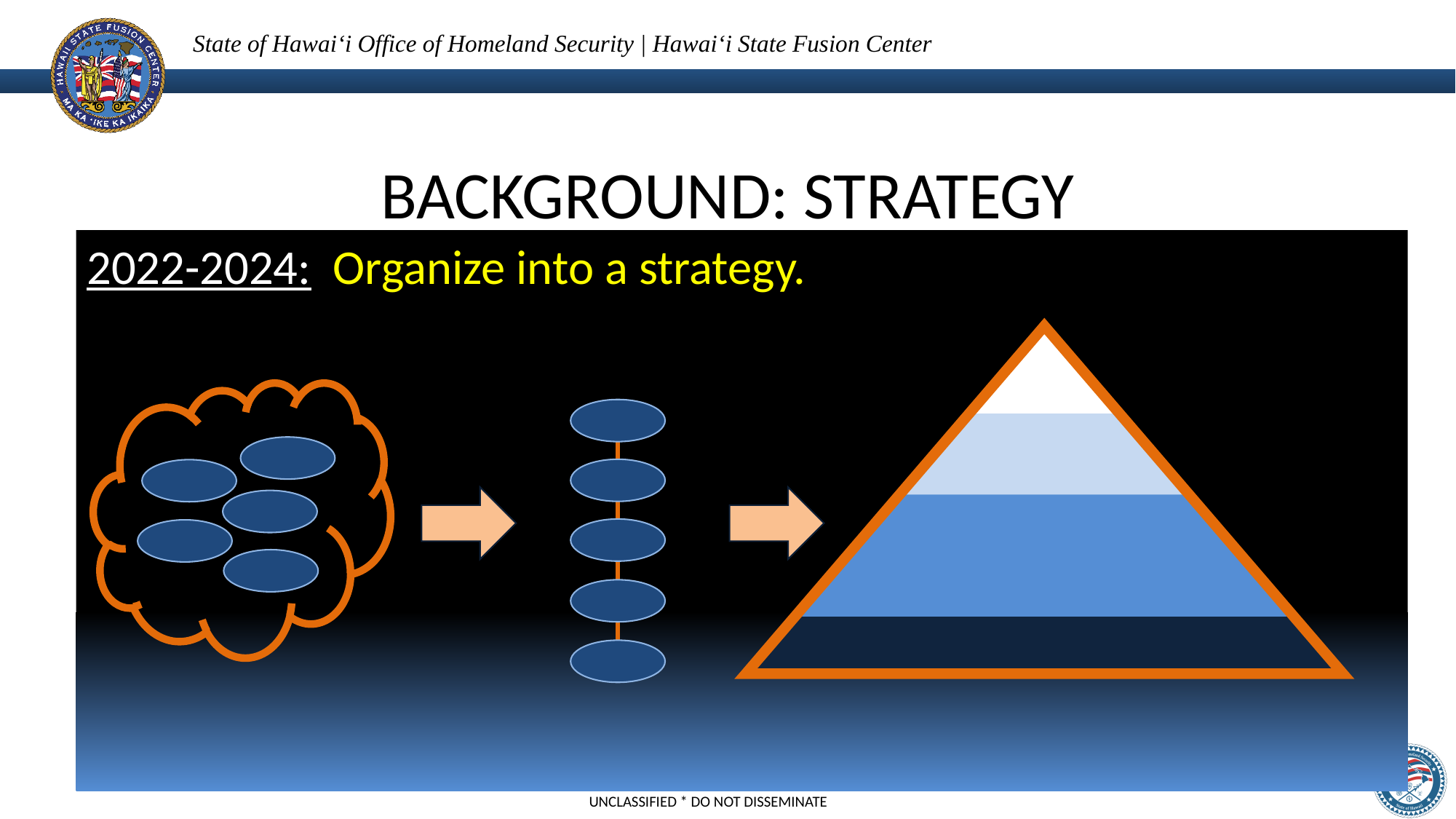

BACKGROUND: STRATEGY
2022-2024:  Organize into a strategy.

UNCLASSIFIED * DO NOT DISSEMINATE